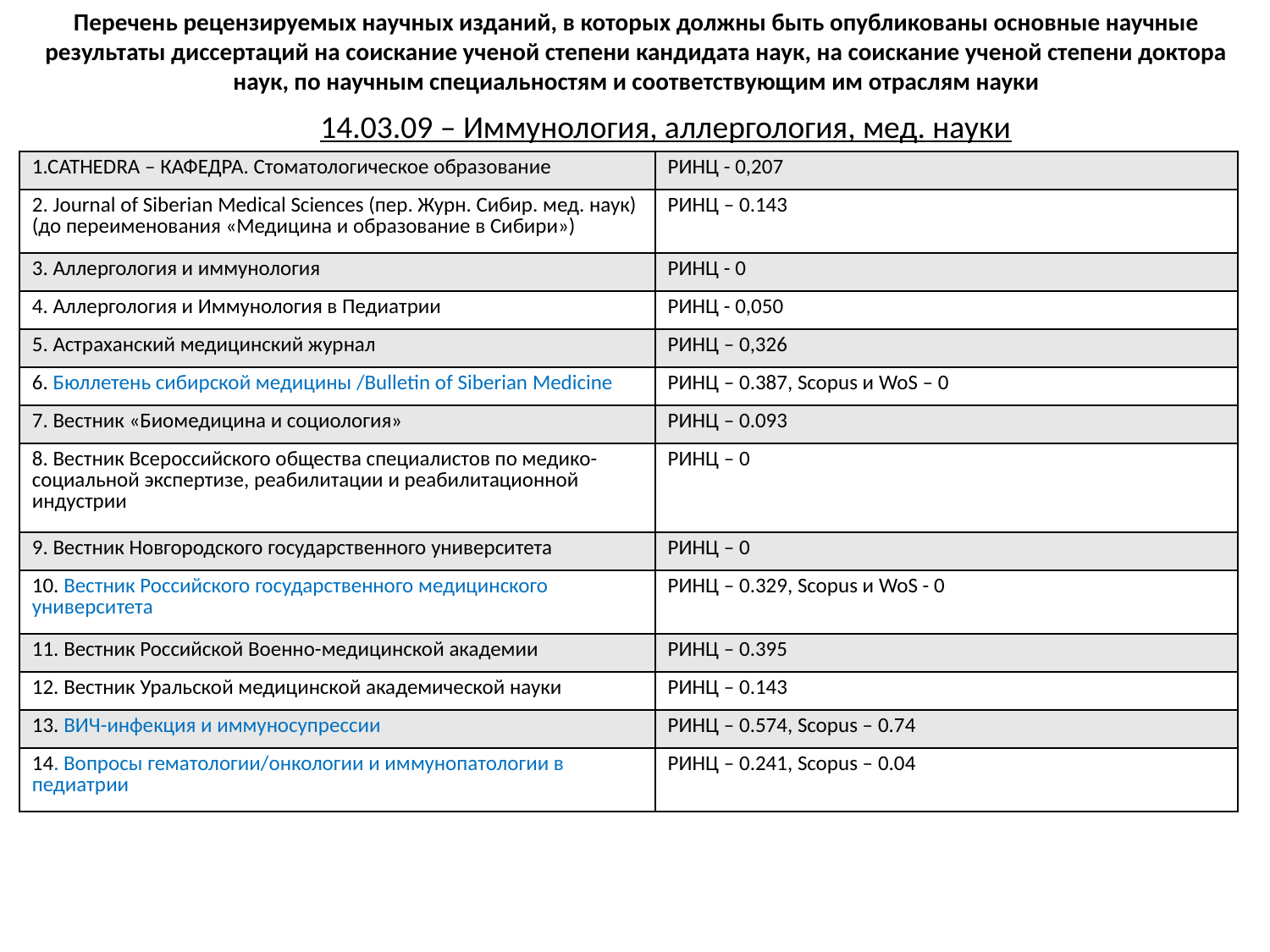

Перечень рецензируемых научных изданий, в которых должны быть опубликованы основные научные результаты диссертаций на соискание ученой степени кандидата наук, на соискание ученой степени доктора наук, по научным специальностям и соответствующим им отраслям науки
14.03.09 – Иммунология, аллергология, мед. науки
| 1.CATHEDRA – КАФЕДРА. Стоматологическое образование | РИНЦ - 0,207 |
| --- | --- |
| 2. Journal of Siberian Medical Sciences (пер. Журн. Сибир. мед. наук) (до переименования «Медицина и образование в Сибири») | РИНЦ – 0.143 |
| 3. Аллергология и иммунология | РИНЦ - 0 |
| 4. Аллергология и Иммунология в Педиатрии | РИНЦ - 0,050 |
| 5. Астраханский медицинский журнал | РИНЦ – 0,326 |
| 6. Бюллетень сибирской медицины /Bulletin of Siberian Medicine | РИНЦ – 0.387, Scopus и WoS – 0 |
| 7. Вестник «Биомедицина и социология» | РИНЦ – 0.093 |
| 8. Вестник Всероссийского общества специалистов по медико-социальной экспертизе, реабилитации и реабилитационной индустрии | РИНЦ – 0 |
| 9. Вестник Новгородского государственного университета | РИНЦ – 0 |
| 10. Вестник Российского государственного медицинского университета | РИНЦ – 0.329, Scopus и WoS - 0 |
| 11. Вестник Российской Военно-медицинской академии | РИНЦ – 0.395 |
| 12. Вестник Уральской медицинской академической науки | РИНЦ – 0.143 |
| 13. ВИЧ-инфекция и иммуносупрессии | РИНЦ – 0.574, Scopus – 0.74 |
| 14. Вопросы гематологии/онкологии и иммунопатологии в педиатрии | РИНЦ – 0.241, Scopus – 0.04 |